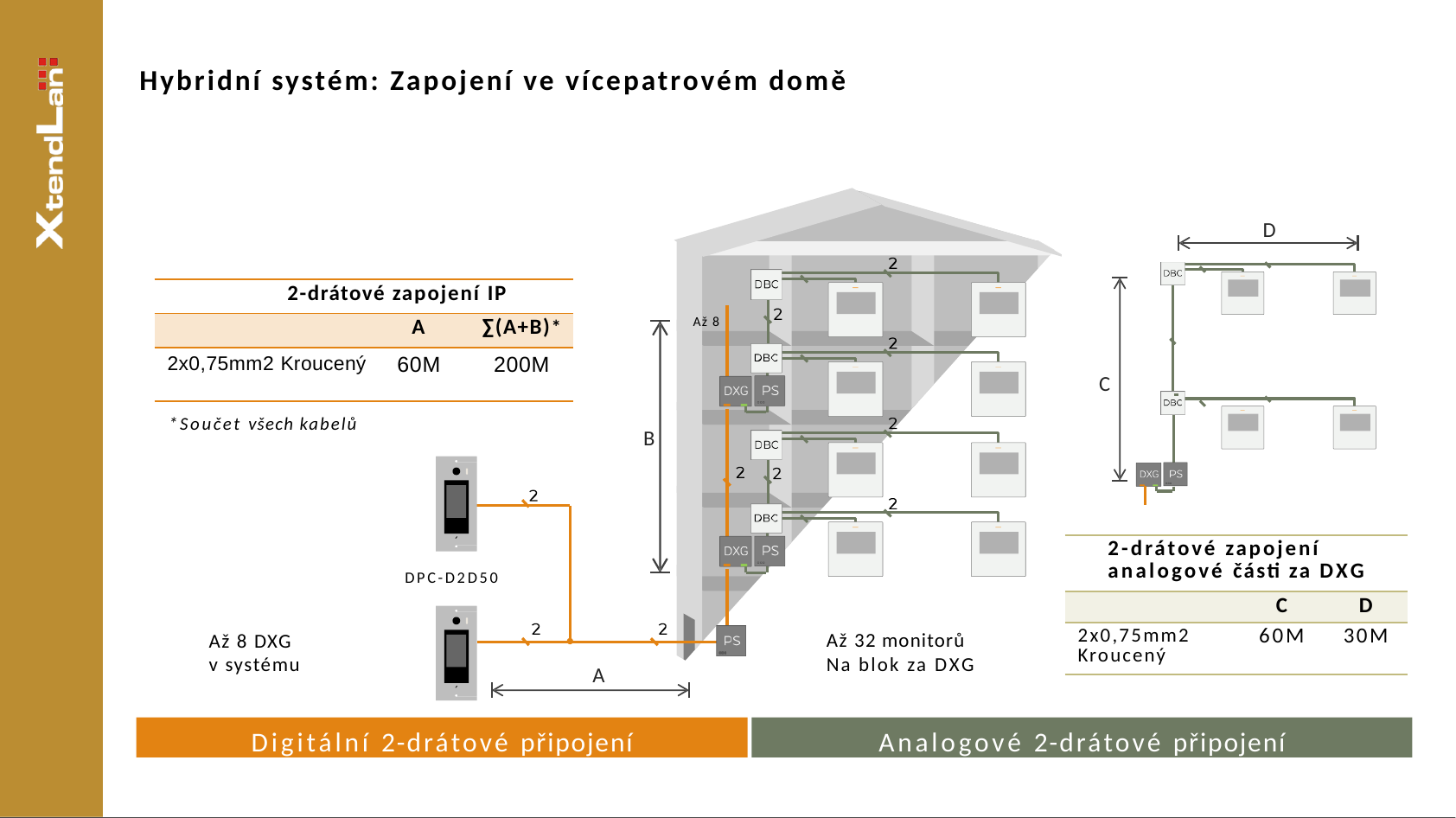

Hybridní systém: Zapojení ve vícepatrovém domě

D

| 2-drátové zapojení IP |  |  |
| --- | --- | --- |
|  | A | ∑(A+B)\* |
| 2x0,75mm2 Kroucený | 60M | 200M |
2
Až 8
2
C

* Součet všech kabelů
2
B
2
2
2

| 2-drátové zapojení analogové části za DXG |  |  |
| --- | --- | --- |
|  | C | D |
| 2x0,75mm2 Kroucený | 60M | 30M |
DPC-D2D50
Až 32 monitorů
Na blok za DXG
Až 8 DXG v systému

A

Digitální 2-drátové připojení
Analogové 2-drátové připojení